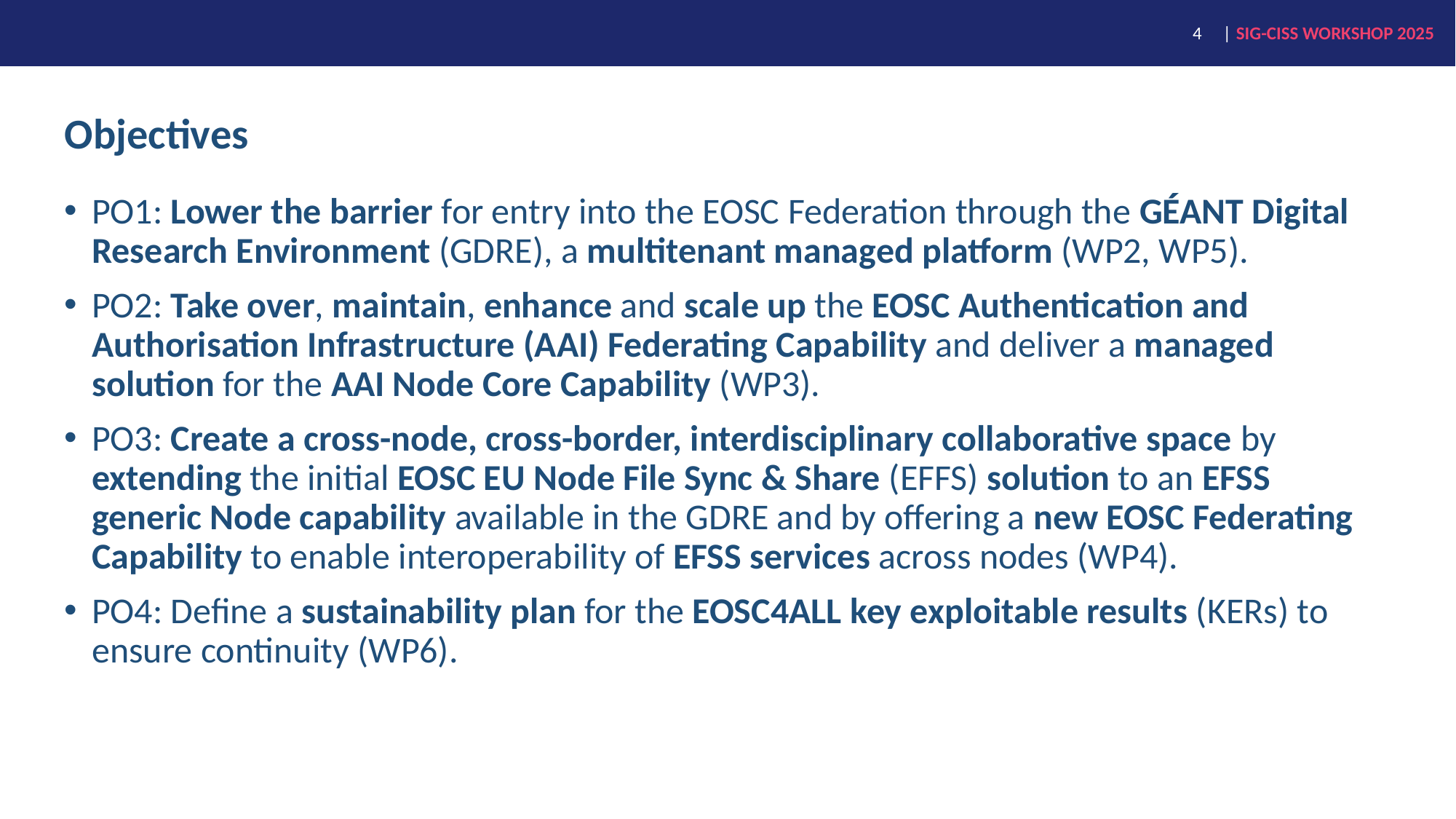

# Objectives
PO1: Lower the barrier for entry into the EOSC Federation through the GÉANT Digital Research Environment (GDRE), a multitenant managed platform (WP2, WP5).
PO2: Take over, maintain, enhance and scale up the EOSC Authentication and Authorisation Infrastructure (AAI) Federating Capability and deliver a managed solution for the AAI Node Core Capability (WP3).
PO3: Create a cross-node, cross-border, interdisciplinary collaborative space by extending the initial EOSC EU Node File Sync & Share (EFFS) solution to an EFSS generic Node capability available in the GDRE and by offering a new EOSC Federating Capability to enable interoperability of EFSS services across nodes (WP4).
PO4: Define a sustainability plan for the EOSC4ALL key exploitable results (KERs) to ensure continuity (WP6).